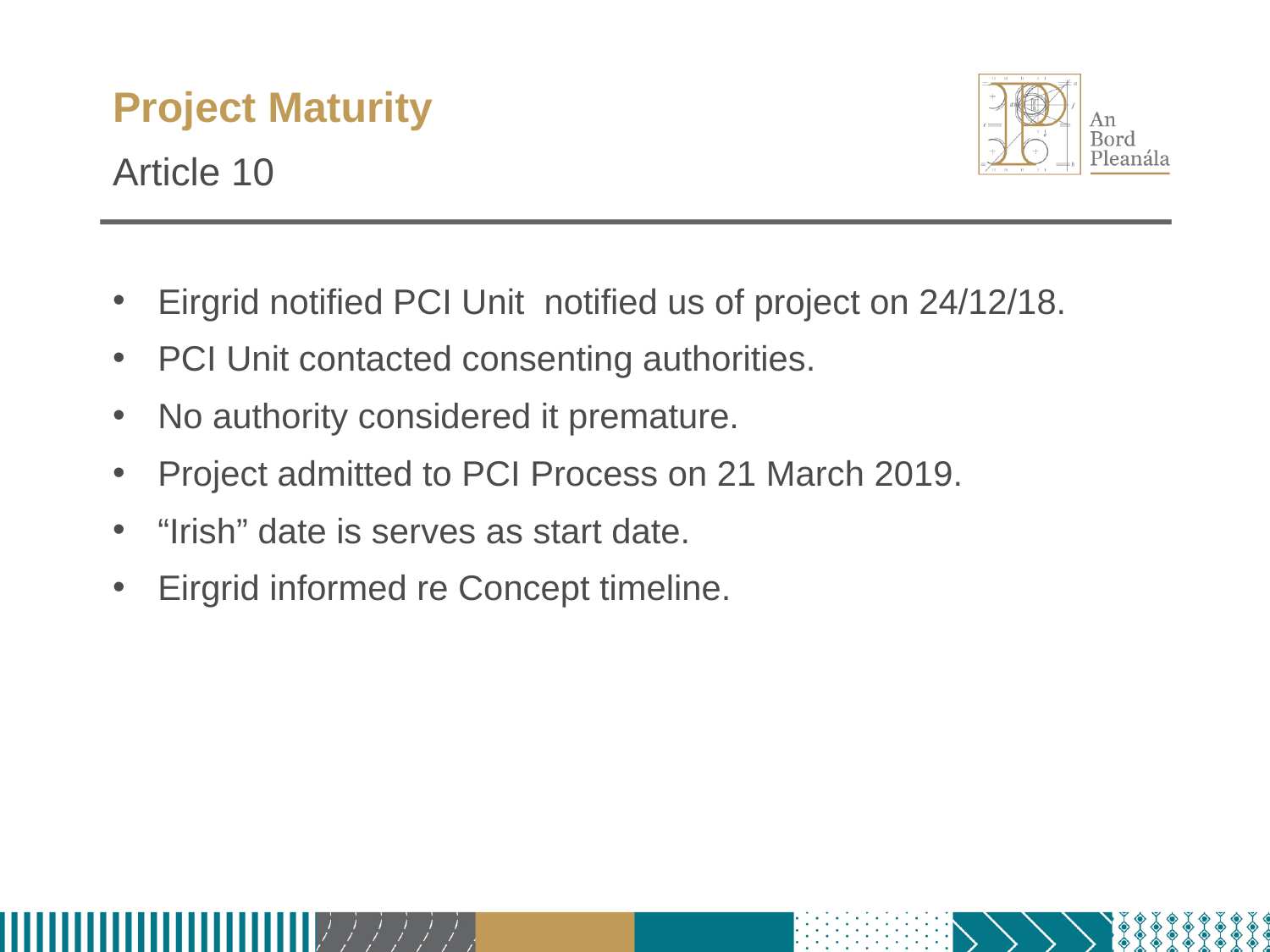

# Project Maturity
Article 10
Eirgrid notified PCI Unit  notified us of project on 24/12/18.
PCI Unit contacted consenting authorities.
No authority considered it premature.
Project admitted to PCI Process on 21 March 2019.
“Irish” date is serves as start date.
Eirgrid informed re Concept timeline.